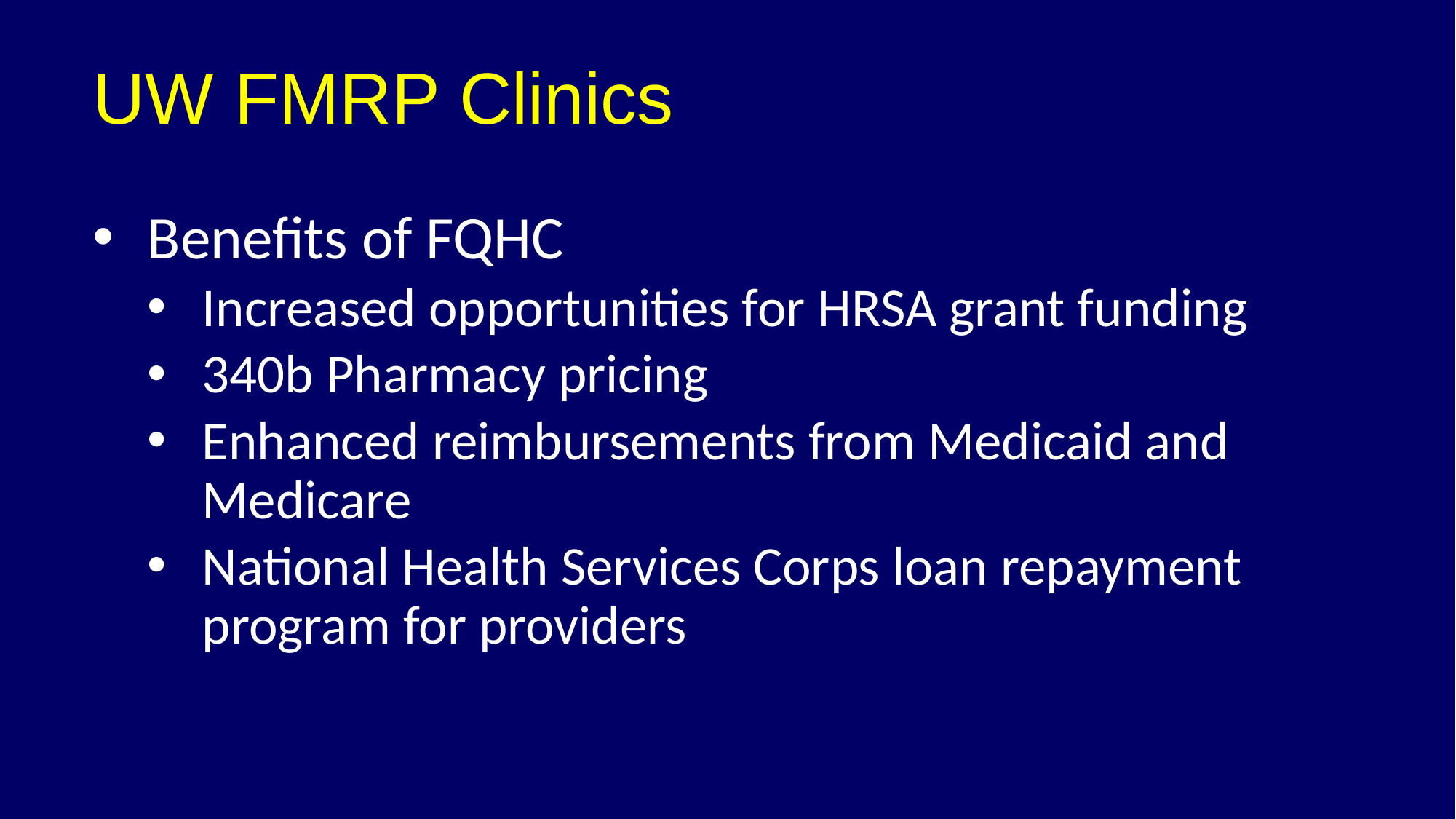

# UW FMRP Clinics
Benefits of FQHC
Increased opportunities for HRSA grant funding
340b Pharmacy pricing
Enhanced reimbursements from Medicaid and Medicare
National Health Services Corps loan repayment program for providers